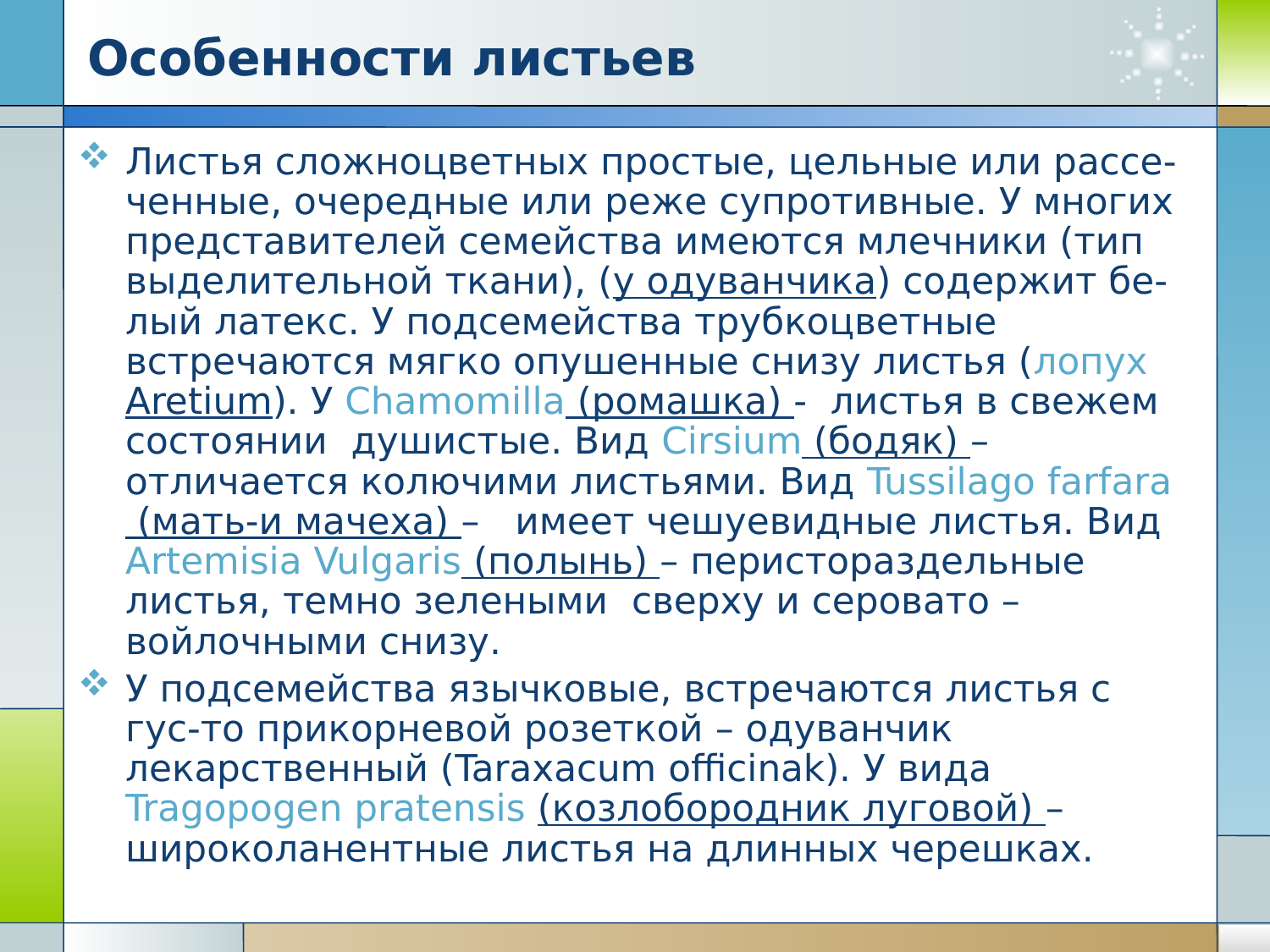

# Особенности листьев
Листья сложноцветных простые, цельные или рассе- ченные, очередные или реже супротивные. У многих представителей семейства имеются млечники (тип    выделительной ткани), (у одуванчика) содержит бе- лый латекс. У подсемейства трубкоцветные встречаются мягко опушенные снизу листья (лопух Aretium). У Chamomilla (ромашка) -  листья в свежем состоянии  душистые. Вид Cirsium (бодяк) – отличается колючими листьями. Вид Tussilago farfara (мать-и мачеха) –   имеет чешуевидные листья. Вид Artemisia Vulgaris (полынь) – перистораздельные листья, темно зелеными  сверху и серовато – войлочными снизу.
У подсемейства язычковые, встречаются листья с гус-то прикорневой розеткой – одуванчик лекарственный (Taraxacum officinak). У вида Tragopogen pratensis (козлобородник луговой) – широколанентные листья на длинных черешках.
Company  Logo

www.themegallery.com